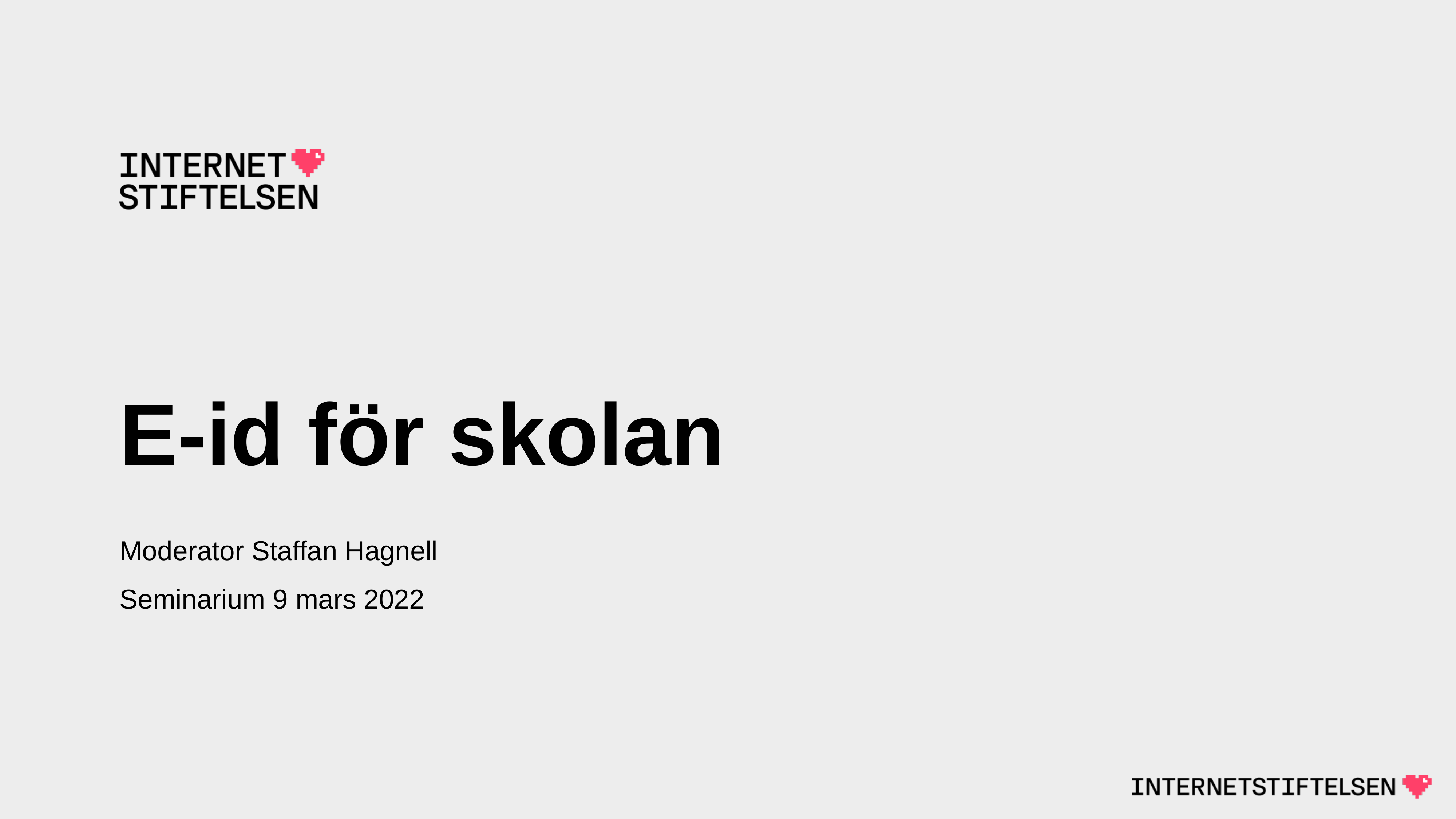

# E-id för skolan

Moderator Staffan Hagnell
Seminarium 9 mars 2022